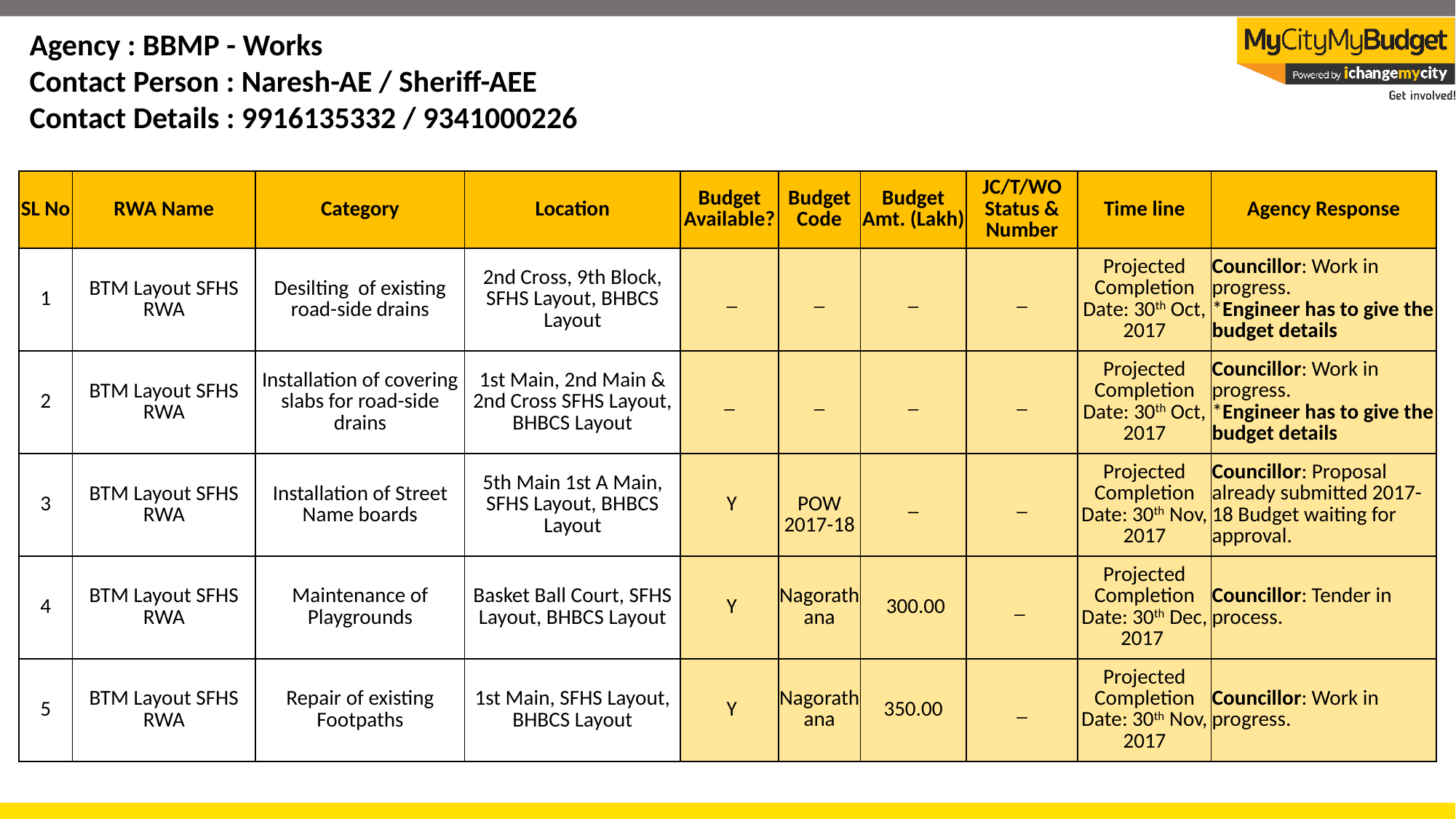

Agency : BBMP - Works
Contact Person : Naresh-AE / Sheriff-AEE
Contact Details : 9916135332 / 9341000226
| SL No | RWA Name | Category | Location | Budget Available? | Budget Code | Budget Amt. (Lakh) | JC/T/WO Status & Number | Time line | Agency Response |
| --- | --- | --- | --- | --- | --- | --- | --- | --- | --- |
| 1 | BTM Layout SFHS RWA | Desilting of existing road-side drains | 2nd Cross, 9th Block, SFHS Layout, BHBCS Layout | \_ | \_ | \_ | \_ | Projected Completion Date: 30th Oct, 2017 | Councillor: Work in progress. \*Engineer has to give the budget details |
| 2 | BTM Layout SFHS RWA | Installation of covering slabs for road-side drains | 1st Main, 2nd Main & 2nd Cross SFHS Layout, BHBCS Layout | \_ | \_ | \_ | \_ | Projected Completion Date: 30th Oct, 2017 | Councillor: Work in progress. \*Engineer has to give the budget details |
| 3 | BTM Layout SFHS RWA | Installation of Street Name boards | 5th Main 1st A Main, SFHS Layout, BHBCS Layout | Y | POW 2017-18 | \_ | \_ | Projected Completion Date: 30th Nov, 2017 | Councillor: Proposal already submitted 2017-18 Budget waiting for approval. |
| 4 | BTM Layout SFHS RWA | Maintenance of Playgrounds | Basket Ball Court, SFHS Layout, BHBCS Layout | Y | Nagorathana | 300.00 | \_ | Projected Completion Date: 30th Dec, 2017 | Councillor: Tender in process. |
| 5 | BTM Layout SFHS RWA | Repair of existing Footpaths | 1st Main, SFHS Layout, BHBCS Layout | Y | Nagorathana | 350.00 | \_ | Projected Completion Date: 30th Nov, 2017 | Councillor: Work in progress. |